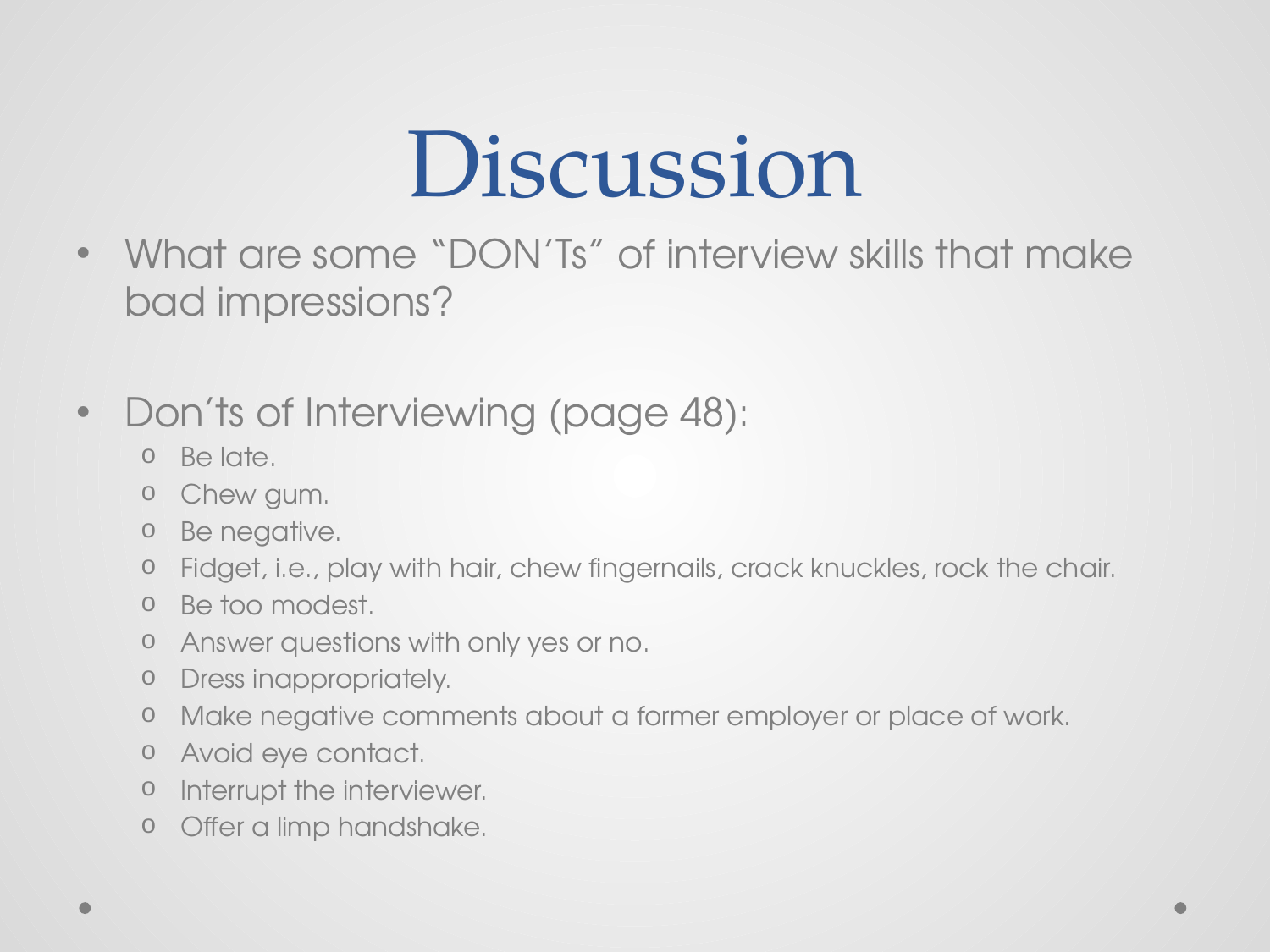

# Discussion
What are some “DON’Ts” of interview skills that make bad impressions?

Don’ts of Interviewing (page 48):
Be late.
Chew gum.
Be negative.
Fidget, i.e., play with hair, chew fingernails, crack knuckles, rock the chair.
Be too modest.
Answer questions with only yes or no.
Dress inappropriately.
Make negative comments about a former employer or place of work.
Avoid eye contact.
Interrupt the interviewer.
Offer a limp handshake.